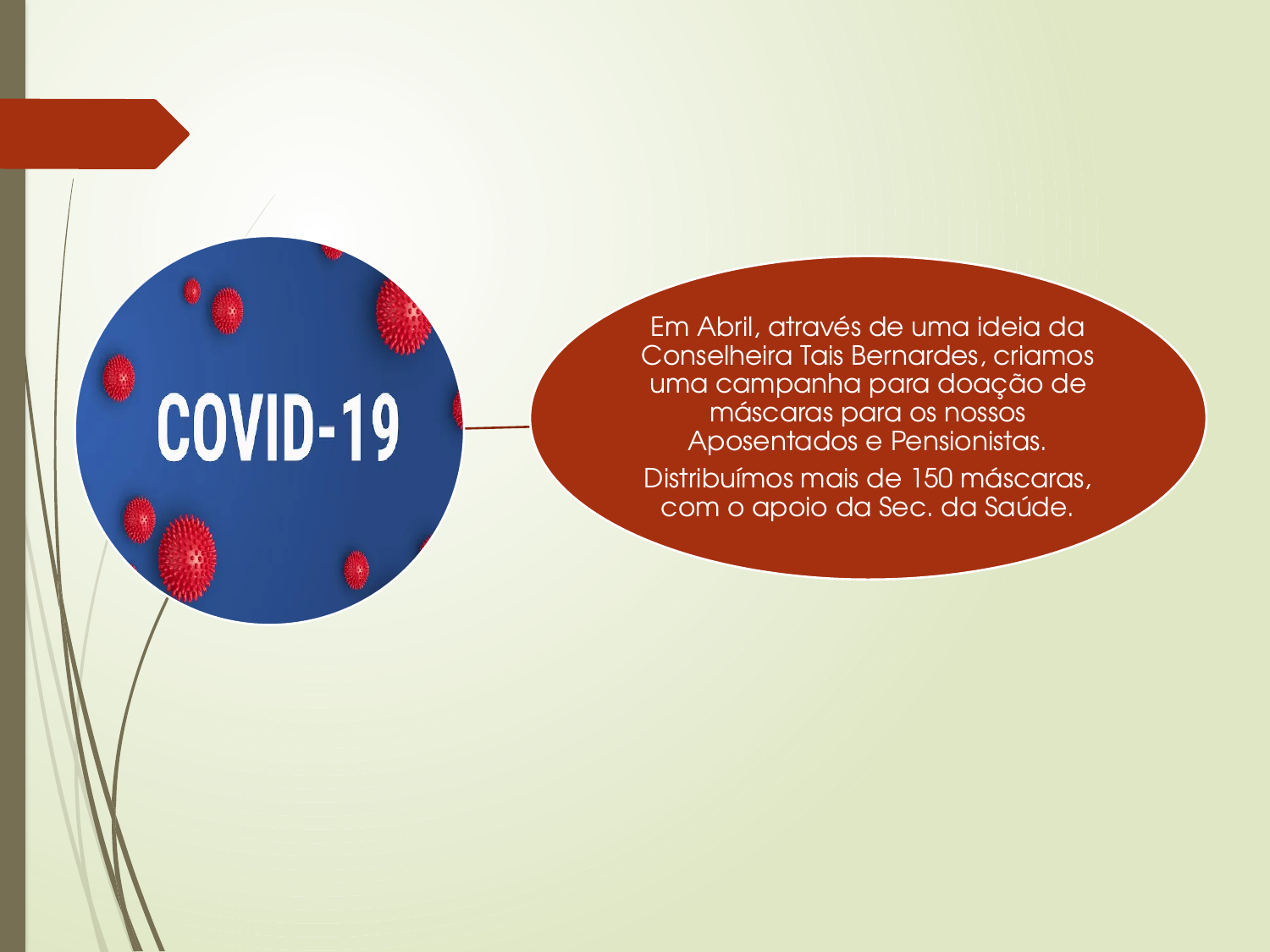

Em Abril, através de uma ideia da Conselheira Tais Bernardes, criamos uma campanha para doação de máscaras para os nossos Aposentados e Pensionistas.
Distribuímos mais de 150 máscaras, com o apoio da Sec. da Saúde.